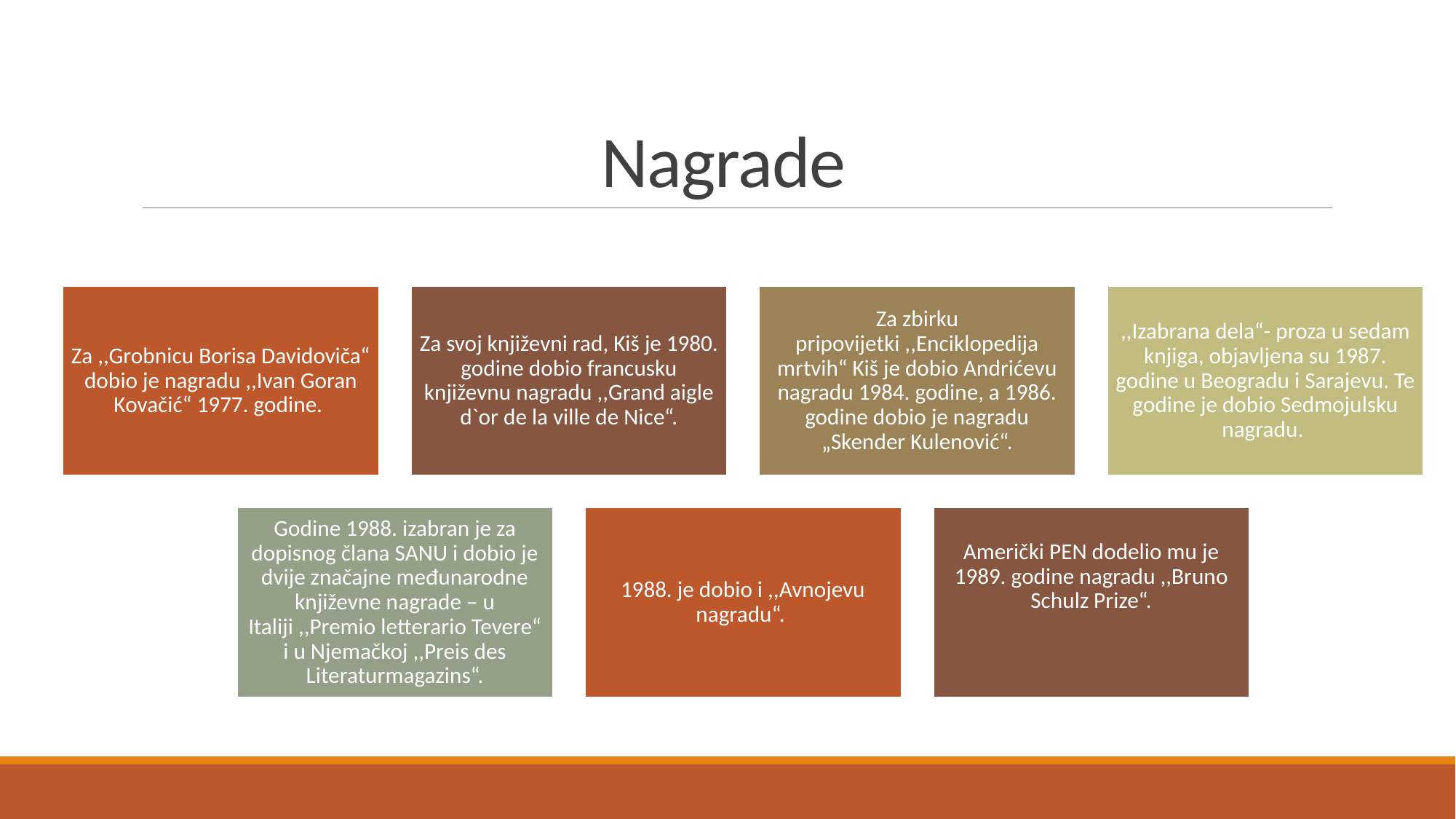

# Nagrade
Za ,,Grobnicu Borisa Davidoviča“ dobio je nagradu ,,Ivan Goran Kovačić“ 1977. godine.
Za svoj književni rad, Kiš je 1980. godine dobio francusku književnu nagradu ,,Grand aigle d`or de la ville de Nice“.
Za zbirku pripovijetki ,,Enciklopedija mrtvih“ Kiš je dobio Andrićevu nagradu 1984. godine, a 1986. godine dobio je nagradu „Skender Kulenović“.
,,Izabrana dela“- proza u sedam knjiga, objavljena su 1987. godine u Beogradu i Sarajevu. Te godine je dobio Sedmojulsku nagradu.
Godine 1988. izabran je za dopisnog člana SANU i dobio je dvije značajne međunarodne književne nagrade – u Italiji ,,Premio letterario Tevere“ i u Njemačkoj ,,Preis des Literaturmagazins“.
1988. je dobio i ,,Avnojevu nagradu“.
Američki PEN dodelio mu je 1989. godine nagradu ,,Bruno Schulz Prize“.